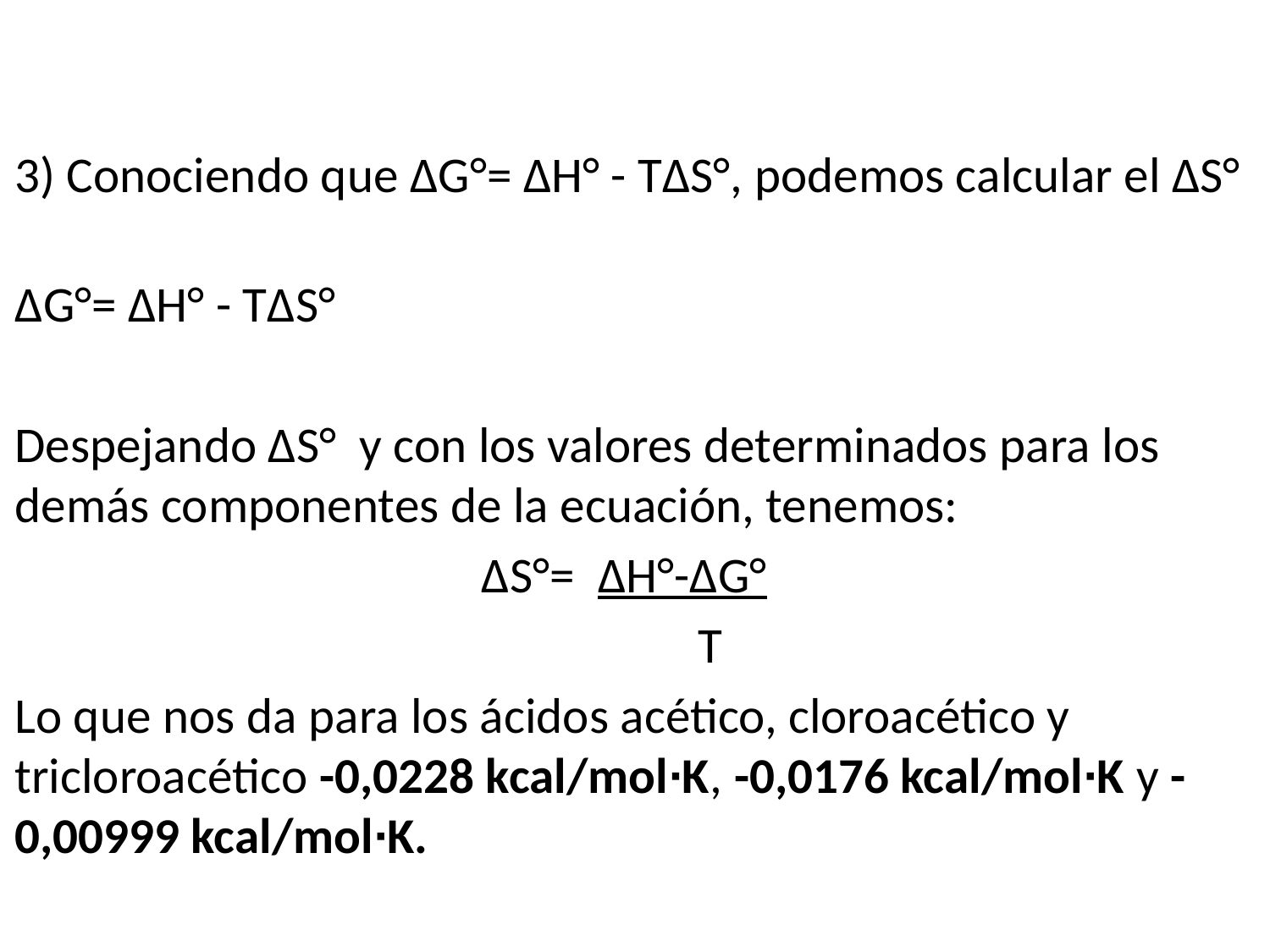

3) Conociendo que ∆G°= ∆H° - T∆S°, podemos calcular el ∆S°

∆G°= ∆H° - T∆S°

Despejando ∆S°  y con los valores determinados para los demás componentes de la ecuación, tenemos:
∆S°=  ∆H°-∆G°
                   T
Lo que nos da para los ácidos acético, cloroacético y tricloroacético -0,0228 kcal/mol∙K, -0,0176 kcal/mol∙K y -0,00999 kcal/mol∙K.